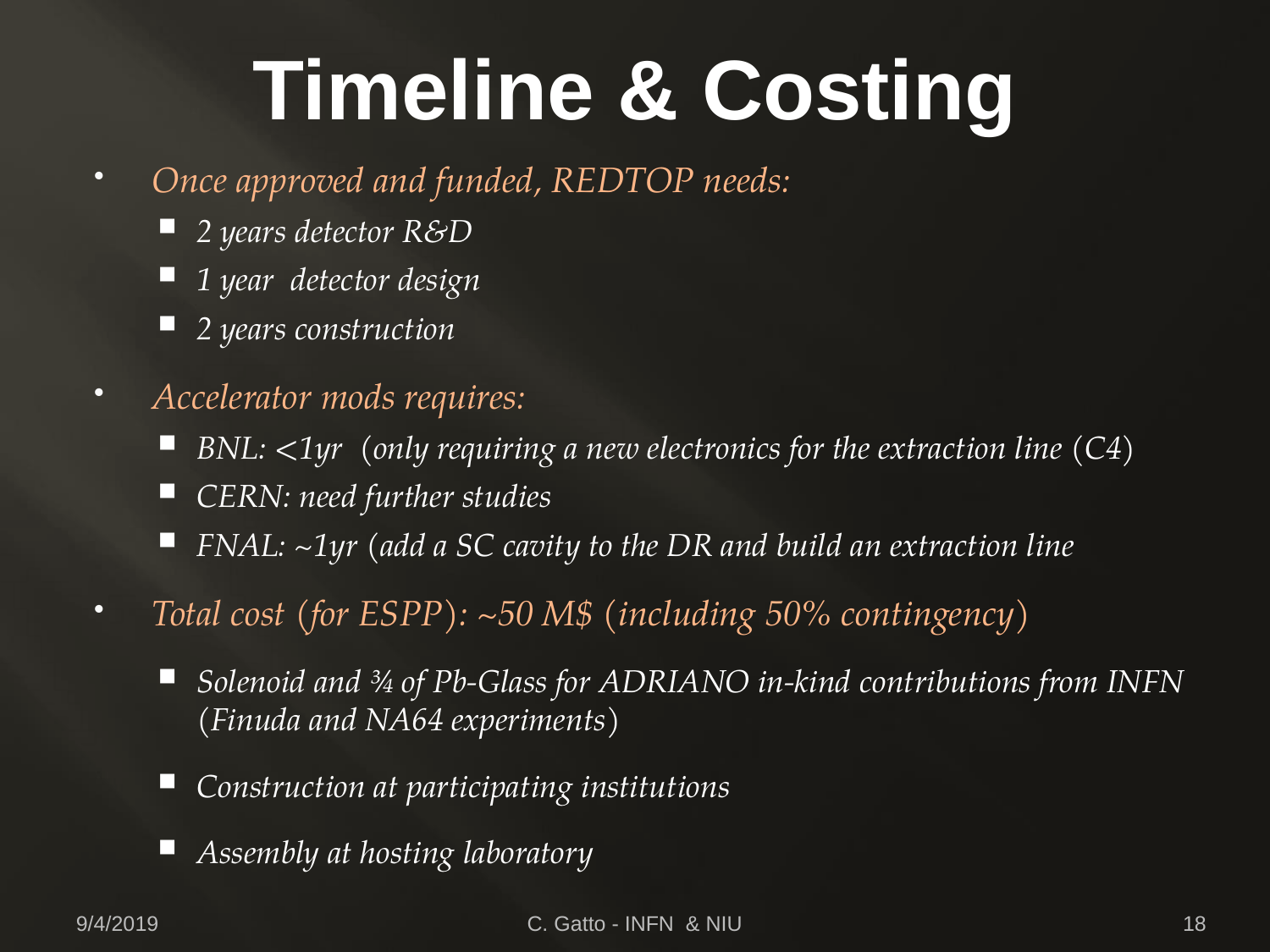

# Timeline & Costing
Once approved and funded, REDTOP needs:
2 years detector R&D
1 year  detector design
2 years construction
Accelerator mods requires:
BNL: <1yr  (only requiring a new electronics for the extraction line (C4)
CERN: need further studies
FNAL: ~1yr (add a SC cavity to the DR and build an extraction line
Total cost (for ESPP): ~50 M$ (including 50% contingency)
Solenoid and ¾ of Pb-Glass for ADRIANO in-kind contributions from INFN (Finuda and NA64 experiments)
Construction at participating institutions
Assembly at hosting laboratory

9/4/2019
C. Gatto - INFN  & NIU
18